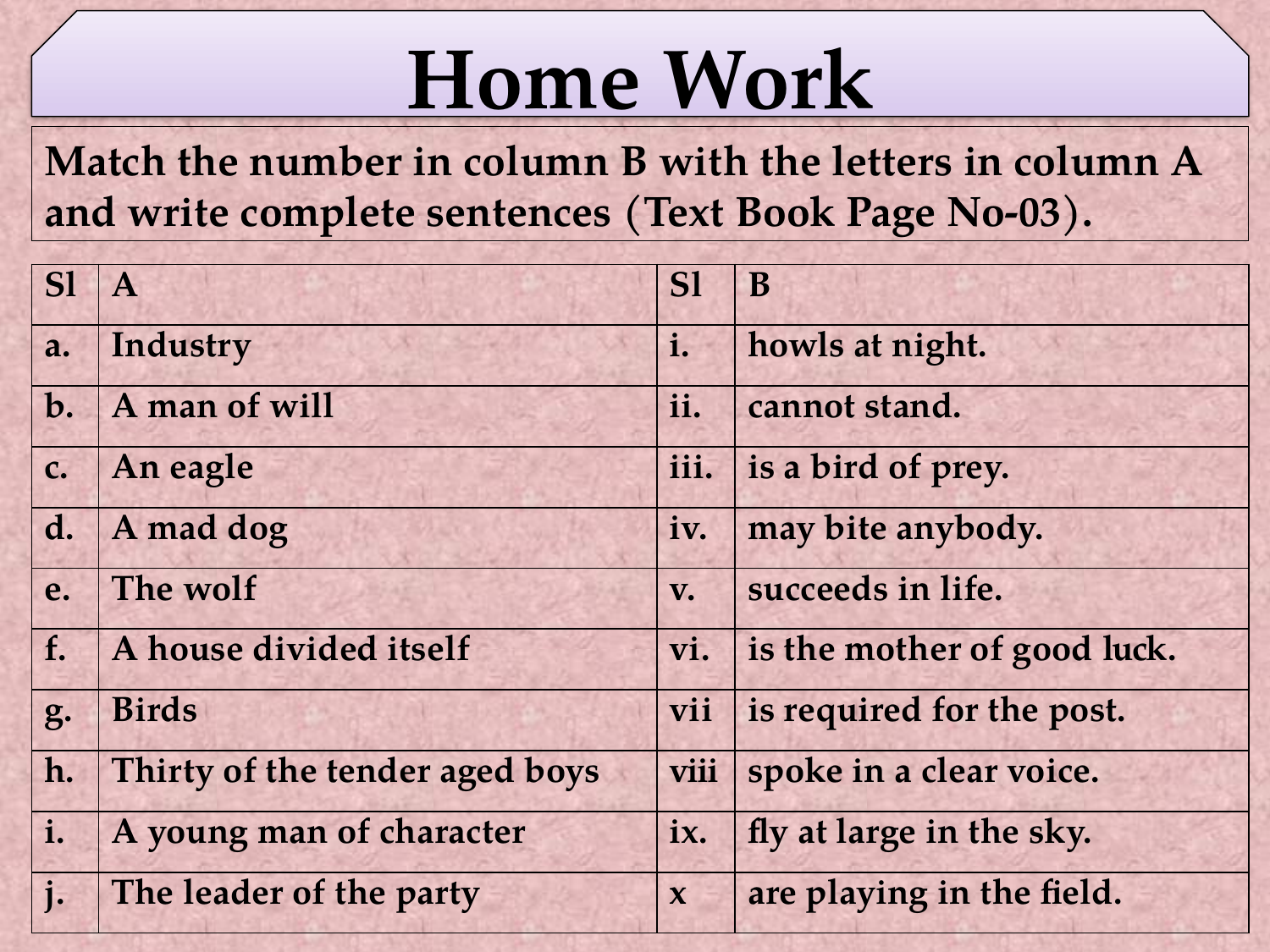

Home Work
Match the number in column B with the letters in column A and write complete sentences (Text Book Page No-03).
| Sl | A | Sl | B |
| --- | --- | --- | --- |
| a. | Industry | i. | howls at night. |
| b. | A man of will | ii. | cannot stand. |
| c. | An eagle | iii. | is a bird of prey. |
| d. | A mad dog | iv. | may bite anybody. |
| e. | The wolf | v. | succeeds in life. |
| f. | A house divided itself | vi. | is the mother of good luck. |
| g. | Birds | vii | is required for the post. |
| h. | Thirty of the tender aged boys | viii | spoke in a clear voice. |
| i. | A young man of character | ix. | fly at large in the sky. |
| j. | The leader of the party | x | are playing in the field. |